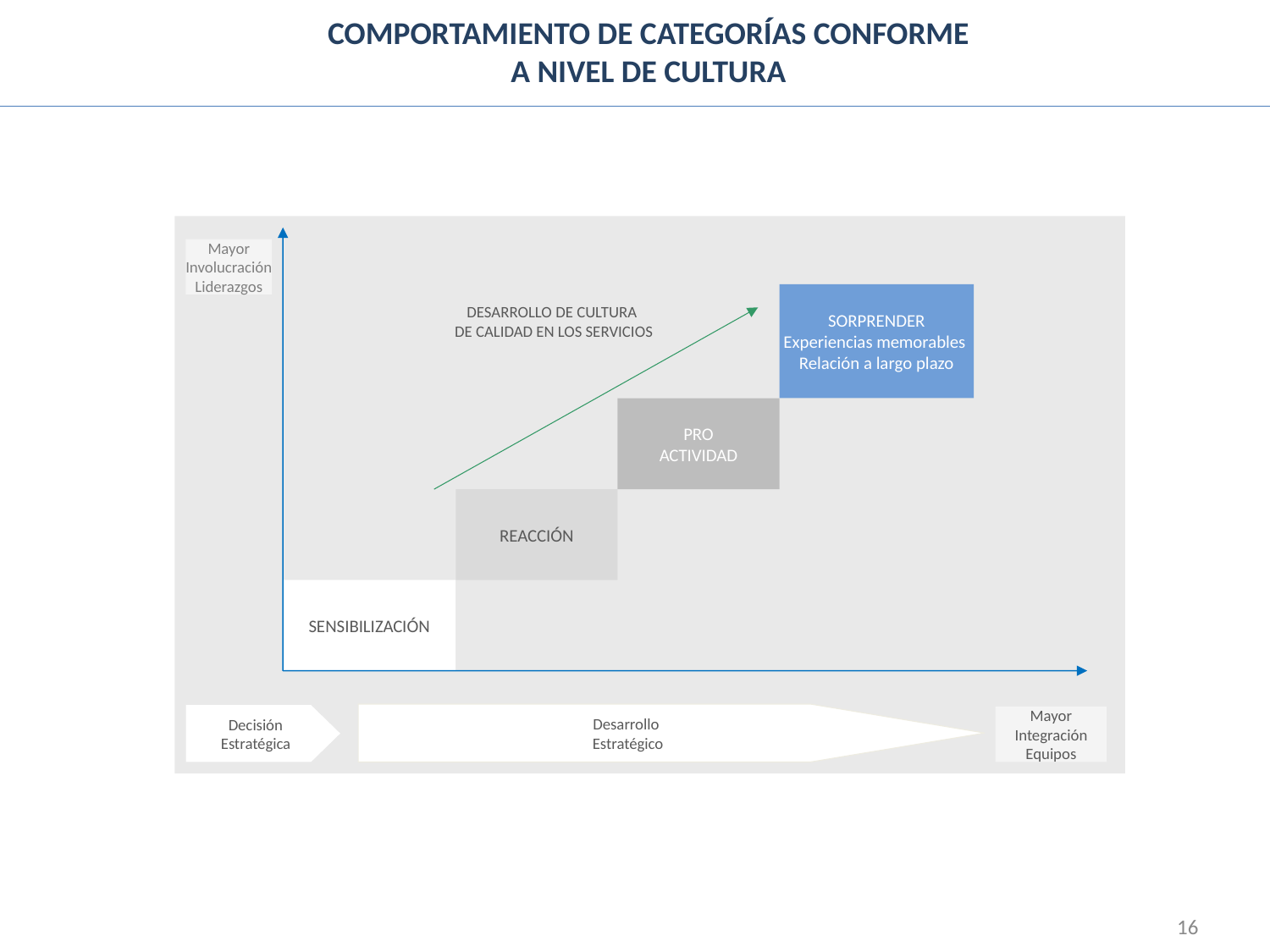

COMPORTAMIENTO DE CATEGORÍAS CONFORME A NIVEL DE CULTURA

Mayor
Involucración
Liderazgos
SORPRENDER
Experiencias memorables
Relación a largo plazo
DESARROLLO DE CULTURA
 DE CALIDAD EN LOS SERVICIOS

PRO
ACTIVIDAD

REACCIÓN
SENSIBILIZACIÓN

Desarrollo
Estratégico
Decisión
Estratégica
Mayor
Integración
Equipos
16